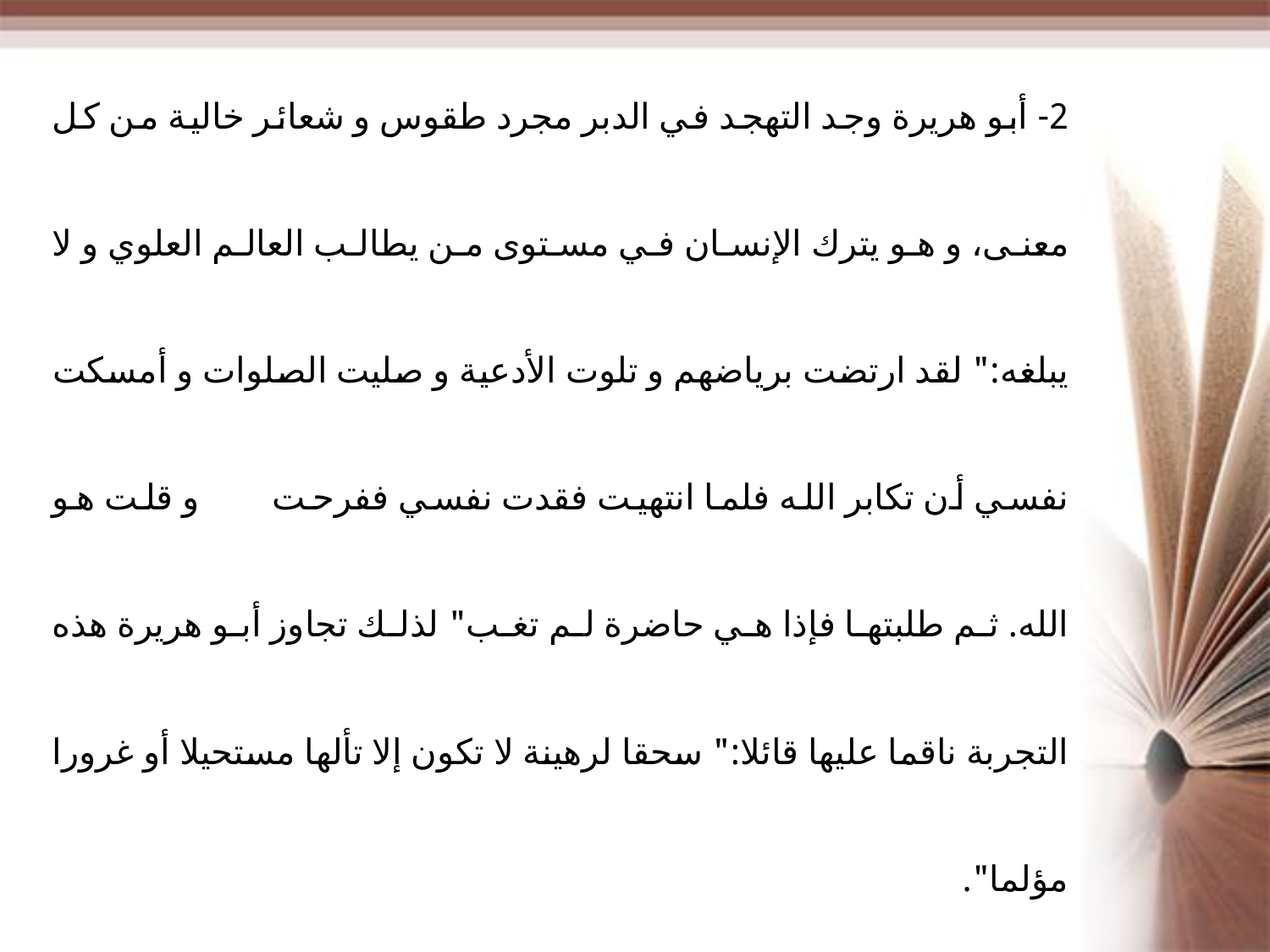

2- أبو هريرة وجد التهجد في الدبر مجرد طقوس و شعائر خالية من كل معنى، و هو يترك الإنسان في مستوى من يطالب العالم العلوي و لا يبلغه:" لقد ارتضت برياضهم و تلوت الأدعية و صليت الصلوات و أمسكت نفسي أن تكابر الله فلما انتهيت فقدت نفسي ففرحت        و قلت هو الله. ثم طلبتها فإذا هي حاضرة لم تغب" لذلك تجاوز أبو هريرة هذه التجربة ناقما عليها قائلا:" سحقا لرهينة لا تكون إلا تألها مستحيلا أو غرورا مؤلما".